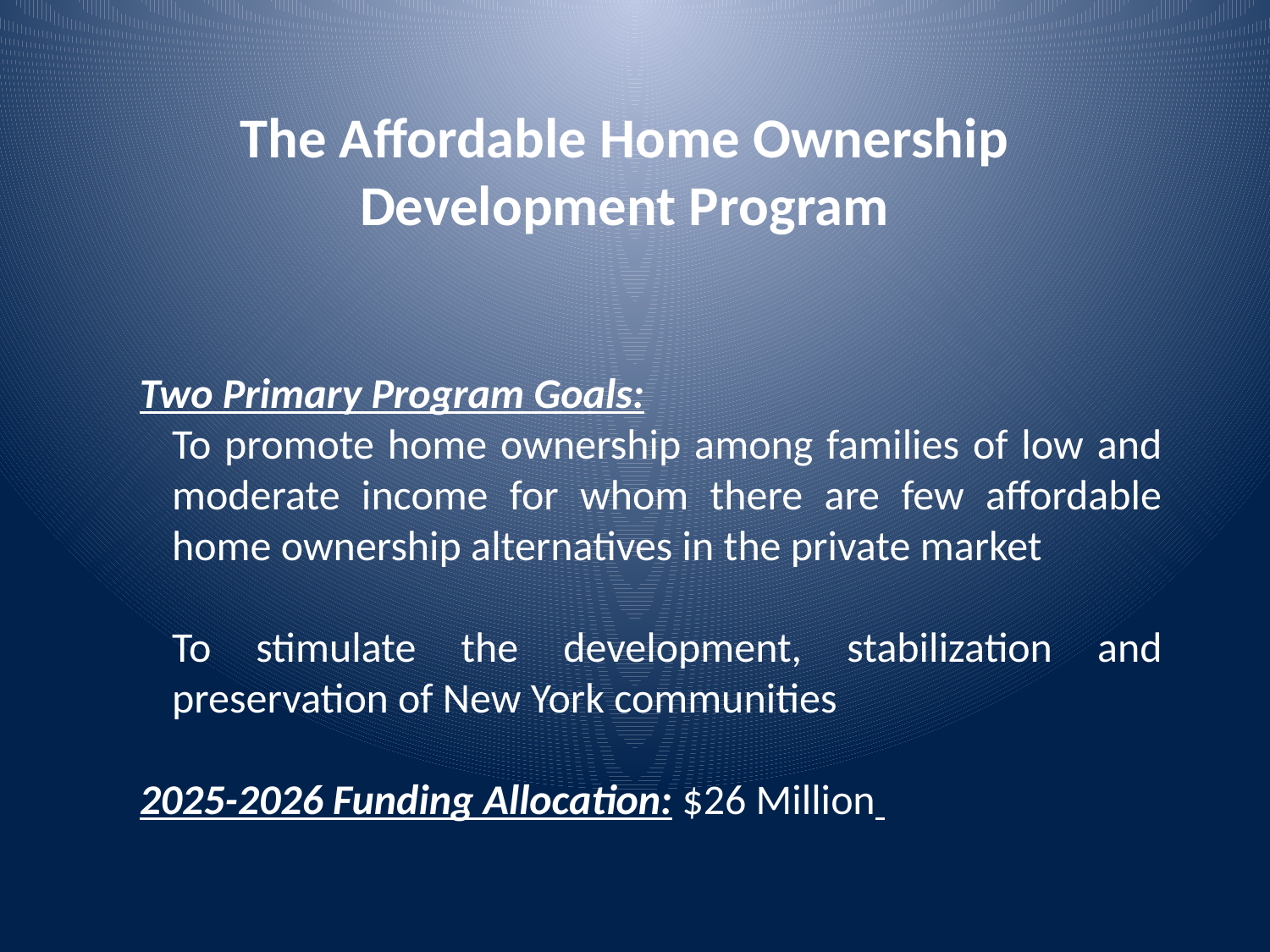

The Affordable Home Ownership Development Program

Two Primary Program Goals:
	To promote home ownership among families of low and moderate income for whom there are few affordable home ownership alternatives in the private market

	To stimulate the development, stabilization and preservation of New York communities

2025-2026 Funding Allocation: $26 Million